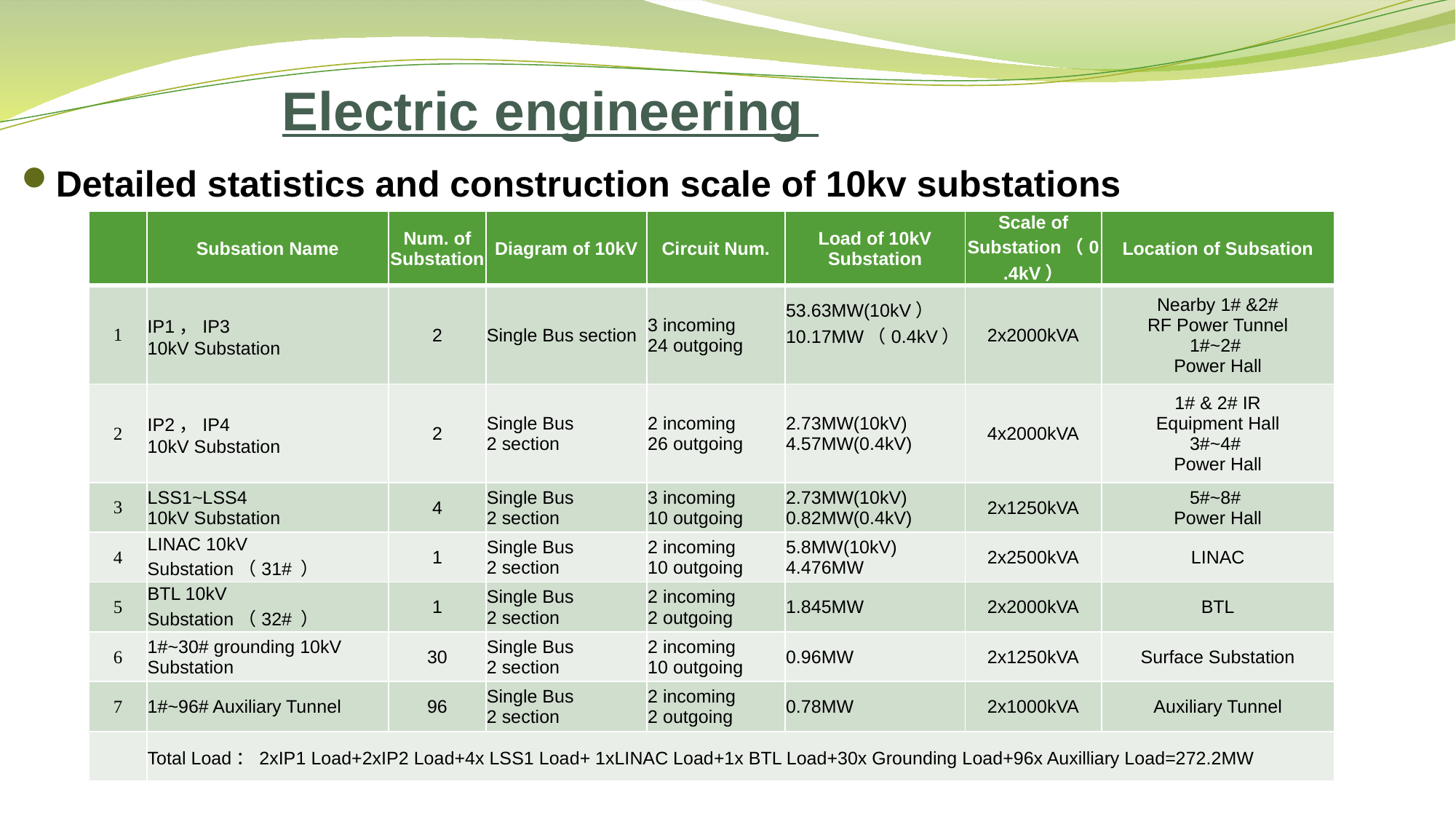

# Electric engineering
Detailed statistics and construction scale of 10kv substations

|  | Subsation Name | Num. of Substation | Diagram of 10kV | Circuit Num. | Load of 10kV Substation | Scale of Substation（0.4kV） | Location of Subsation |
| --- | --- | --- | --- | --- | --- | --- | --- |
| 1 | IP1，IP3 10kV Substation | 2 | Single Bus section | 3 incoming 24 outgoing | 53.63MW(10kV） 10.17MW（0.4kV） | 2x2000kVA | Nearby 1# &2# RF Power Tunnel 1#~2# Power Hall |
| 2 | IP2，IP4 10kV Substation | 2 | Single Bus 2 section | 2 incoming 26 outgoing | 2.73MW(10kV) 4.57MW(0.4kV) | 4x2000kVA | 1# & 2# IR Equipment Hall 3#~4# Power Hall |
| 3 | LSS1~LSS4 10kV Substation | 4 | Single Bus 2 section | 3 incoming 10 outgoing | 2.73MW(10kV) 0.82MW(0.4kV) | 2x1250kVA | 5#~8# Power Hall |
| 4 | LINAC 10kV Substation（31# ） | 1 | Single Bus 2 section | 2 incoming 10 outgoing | 5.8MW(10kV) 4.476MW | 2x2500kVA | LINAC |
| 5 | BTL 10kV Substation（32# ） | 1 | Single Bus 2 section | 2 incoming 2 outgoing | 1.845MW | 2x2000kVA | BTL |
| 6 | 1#~30# grounding 10kV Substation | 30 | Single Bus 2 section | 2 incoming 10 outgoing | 0.96MW | 2x1250kVA | Surface Substation |
| 7 | 1#~96# Auxiliary Tunnel | 96 | Single Bus 2 section | 2 incoming 2 outgoing | 0.78MW | 2x1000kVA | Auxiliary Tunnel |
|  | Total Load：2xIP1 Load+2xIP2 Load+4x LSS1 Load+ 1xLINAC Load+1x BTL Load+30x Grounding Load+96x Auxilliary Load=272.2MW |  |  |  |  |  |  |